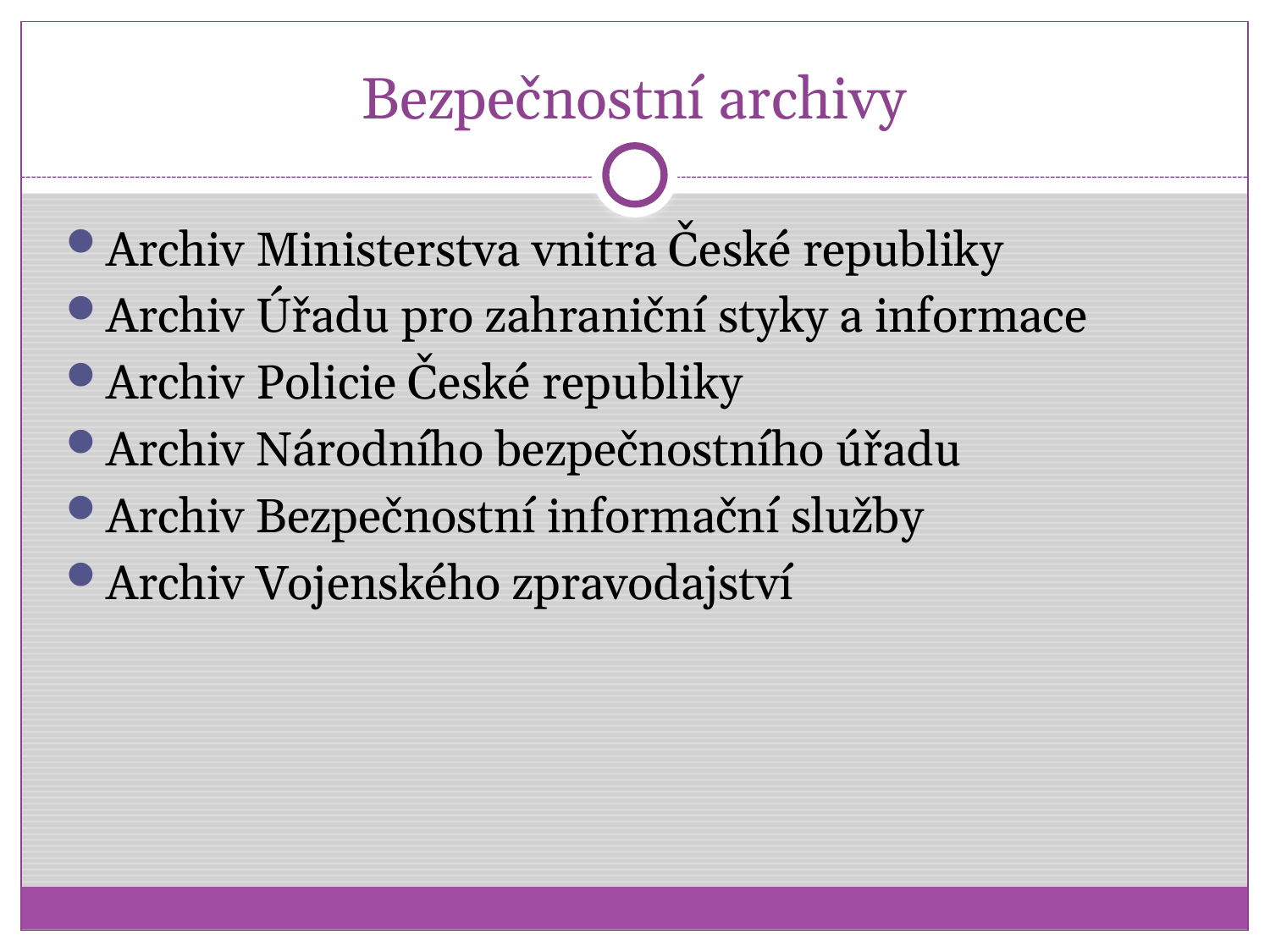

# Bezpečnostní archivy
Archiv Ministerstva vnitra České republiky
Archiv Úřadu pro zahraniční styky a informace
Archiv Policie České republiky
Archiv Národního bezpečnostního úřadu
Archiv Bezpečnostní informační služby
Archiv Vojenského zpravodajství